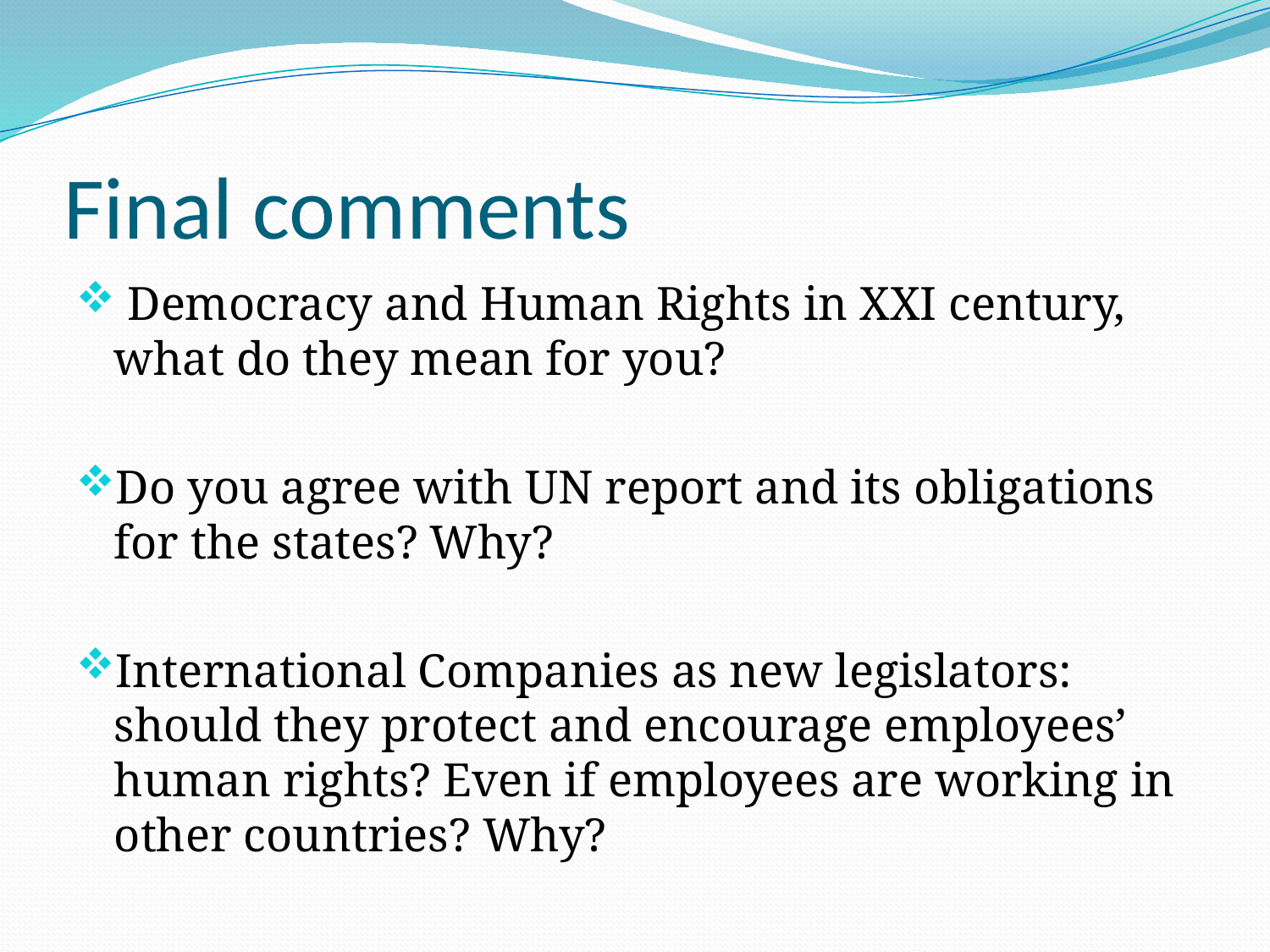

# Final comments
 Democracy and Human Rights in XXI century, what do they mean for you?

Do you agree with UN report and its obligations for the states? Why?

International Companies as new legislators: should they protect and encourage employees’ human rights? Even if employees are working in other countries? Why?